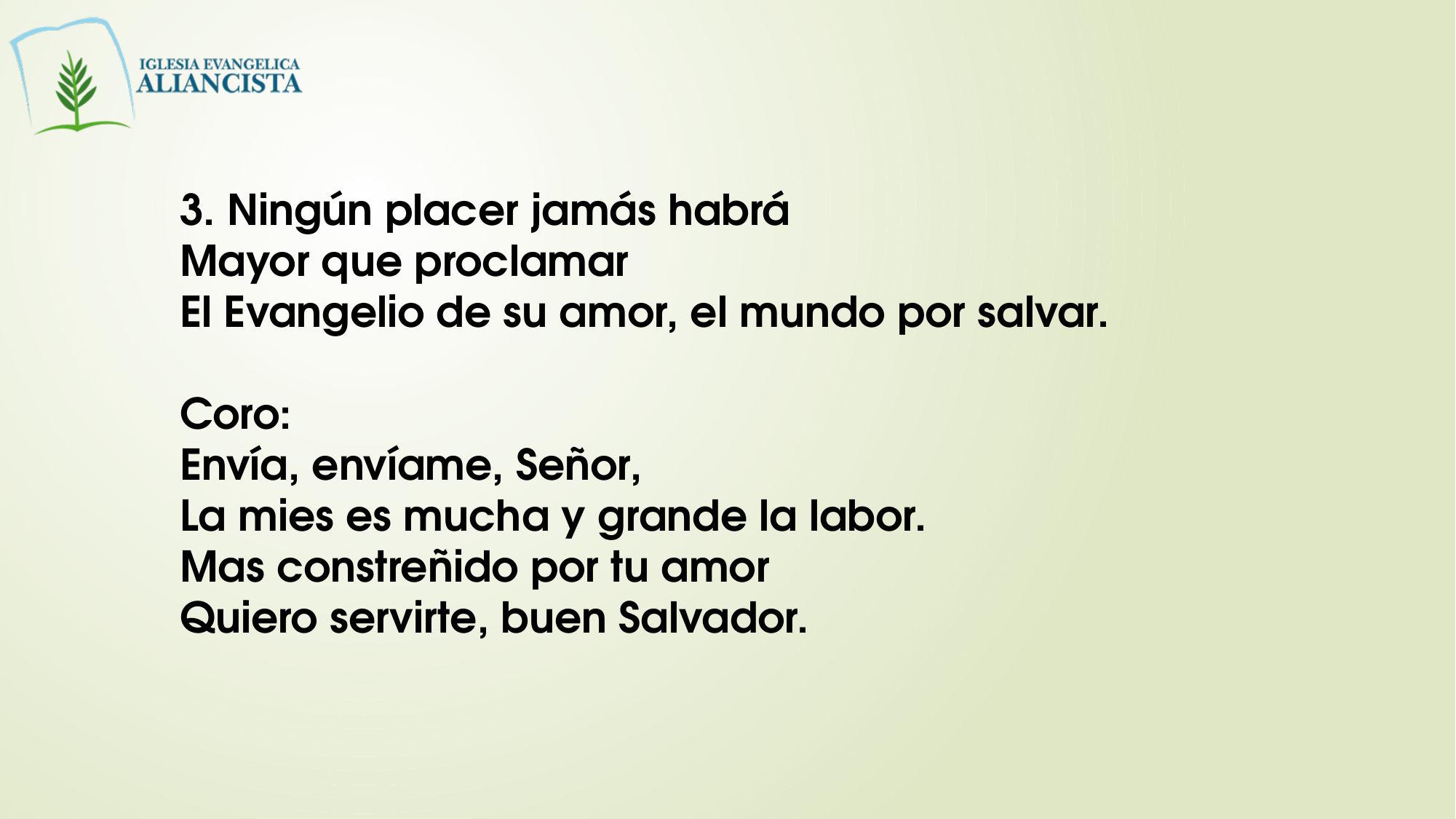

3. Ningún placer jamás habrá
Mayor que proclamar
El Evangelio de su amor, el mundo por salvar.

Coro:
Envía, envíame, Señor,
La mies es mucha y grande la labor.
Mas constreñido por tu amor
Quiero servirte, buen Salvador.